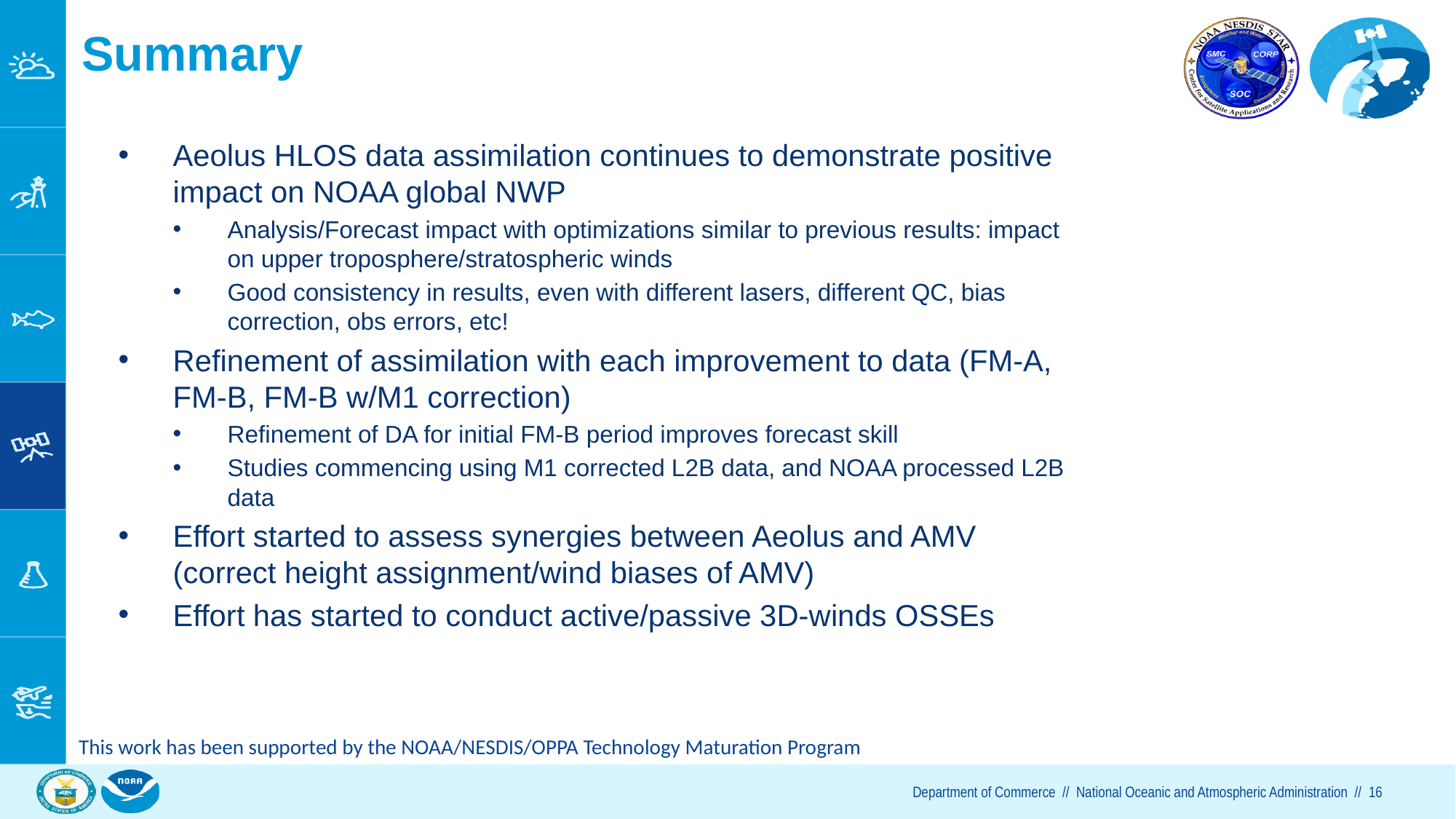

# Summary
Aeolus HLOS data assimilation continues to demonstrate positive impact on NOAA global NWP
Analysis/Forecast impact with optimizations similar to previous results: impact on upper troposphere/stratospheric winds
Good consistency in results, even with different lasers, different QC, bias correction, obs errors, etc!
Refinement of assimilation with each improvement to data (FM-A, FM-B, FM-B w/M1 correction)
Refinement of DA for initial FM-B period improves forecast skill
Studies commencing using M1 corrected L2B data, and NOAA processed L2B data
Effort started to assess synergies between Aeolus and AMV (correct height assignment/wind biases of AMV)
Effort has started to conduct active/passive 3D-winds OSSEs
This work has been supported by the NOAA/NESDIS/OPPA Technology Maturation Program